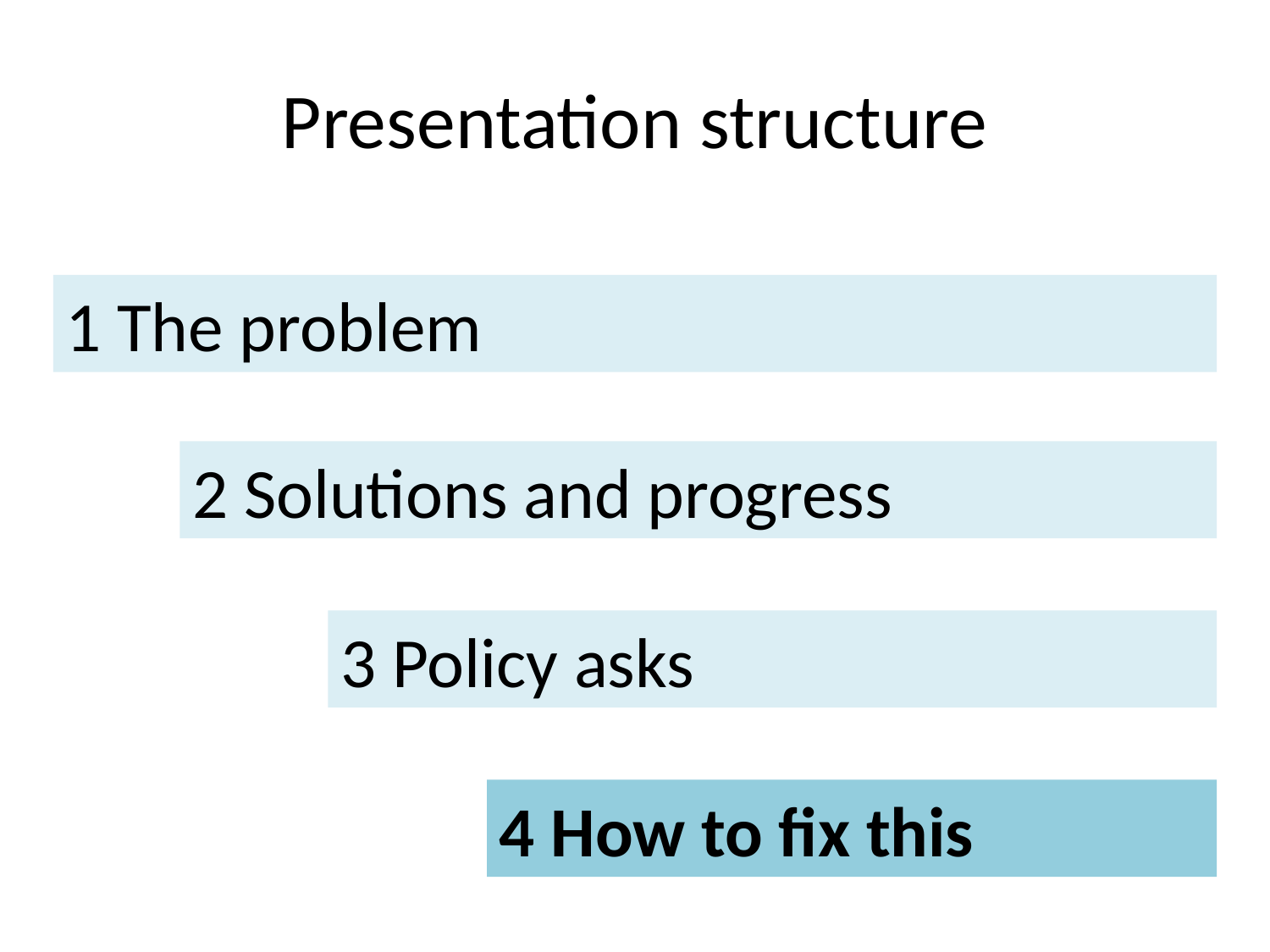

# Presentation structure
1 The problem
2 Solutions and progress
3 Policy asks
4 How to fix this